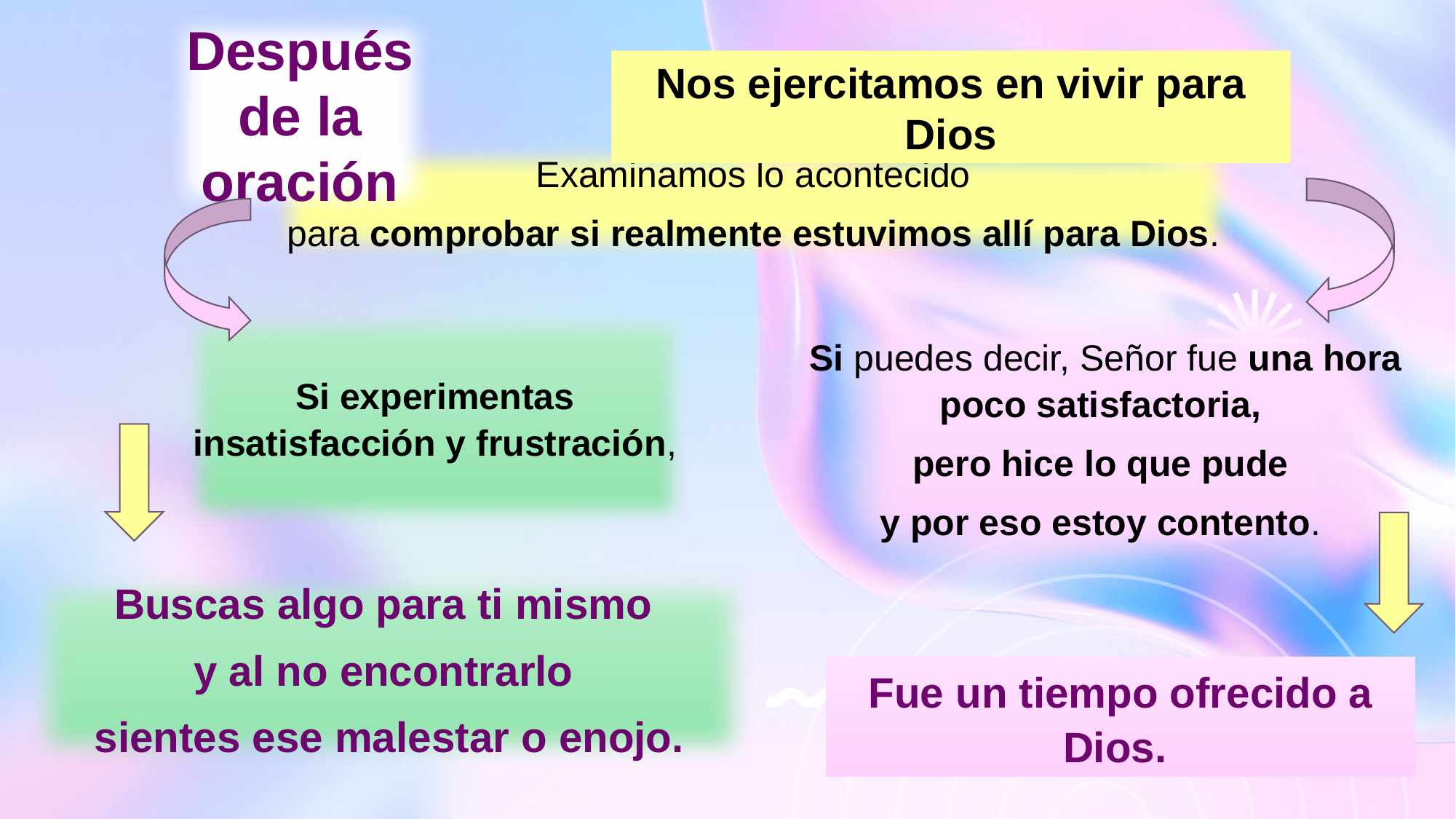

Después de la oración
Nos ejercitamos en vivir para Dios
Examinamos lo acontecido
para comprobar si realmente estuvimos allí para Dios.

Si puedes decir, Señor fue una hora poco satisfactoria,
pero hice lo que pude
y por eso estoy contento.

Si experimentas insatisfacción y frustración,

Buscas algo para ti mismo
y al no encontrarlo
sientes ese malestar o enojo.
Fue un tiempo ofrecido a Dios.